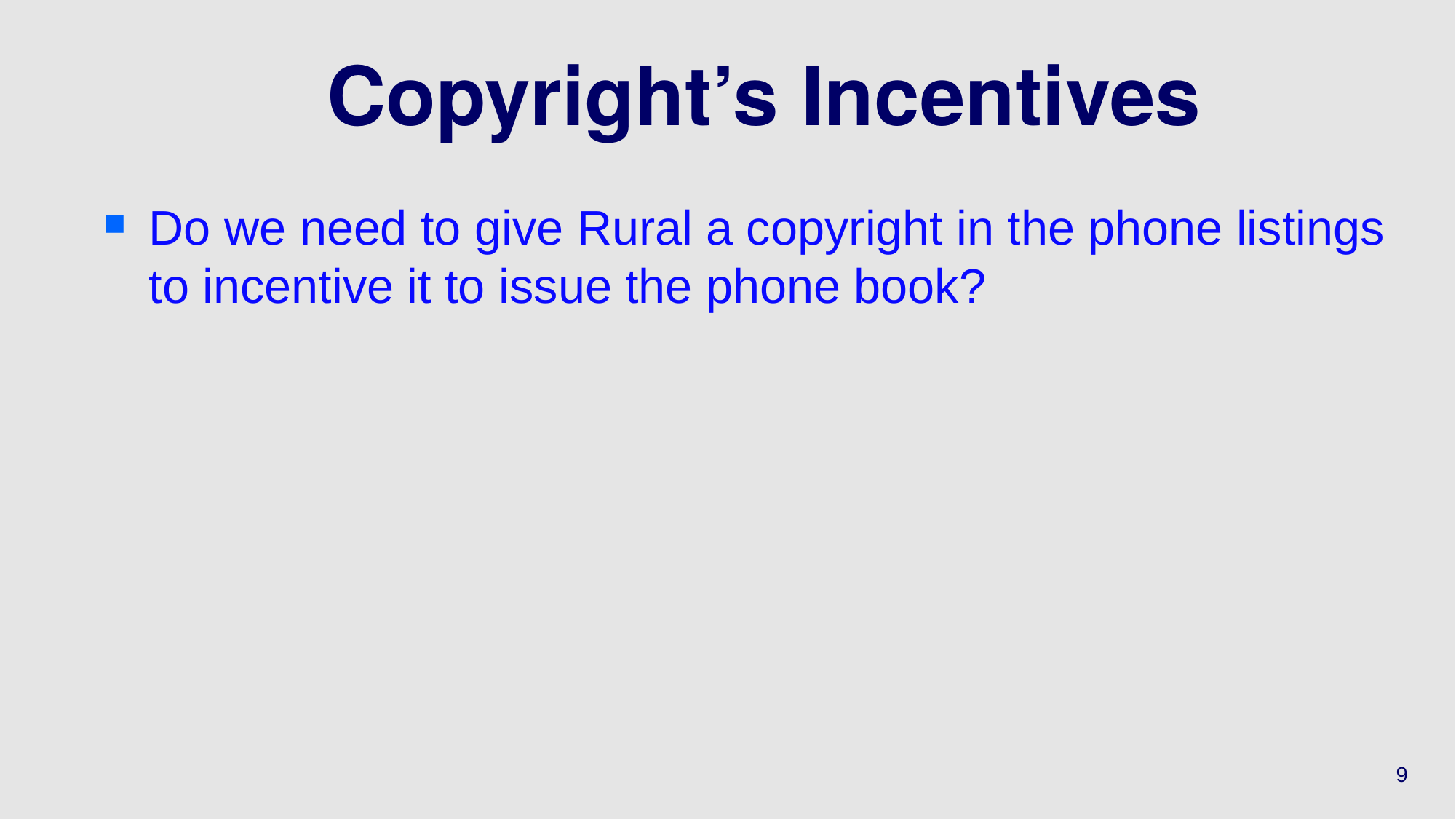

# Copyright’s Incentives
Do we need to give Rural a copyright in the phone listings to incentive it to issue the phone book?
9